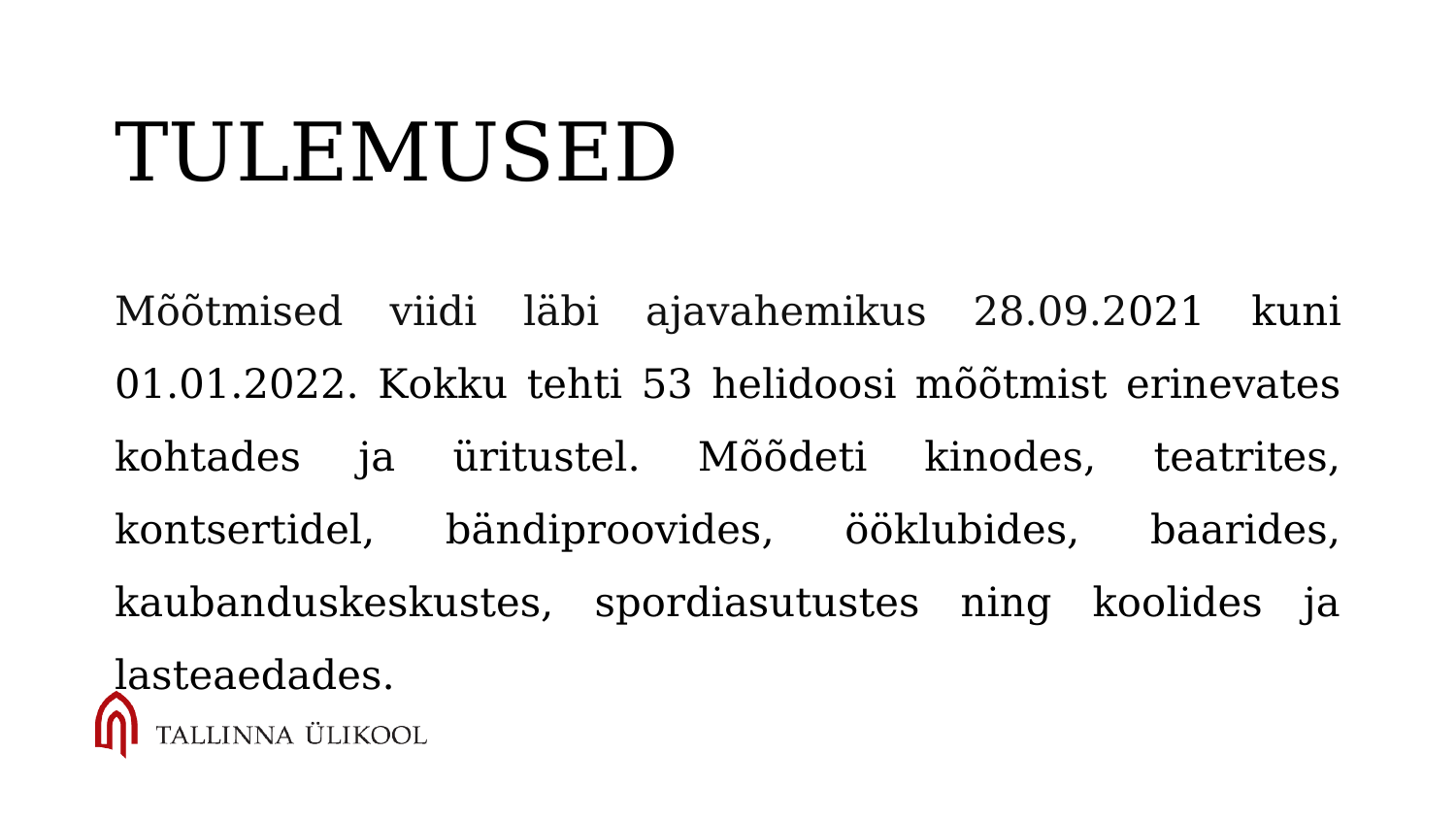

# TULEMUSED
Mõõtmised viidi läbi ajavahemikus 28.09.2021 kuni 01.01.2022. Kokku tehti 53 helidoosi mõõtmist erinevates kohtades ja üritustel. Mõõdeti kinodes, teatrites, kontsertidel, bändiproovides, ööklubides, baarides, kaubanduskeskustes, spordiasutustes ning koolides ja lasteaedades.